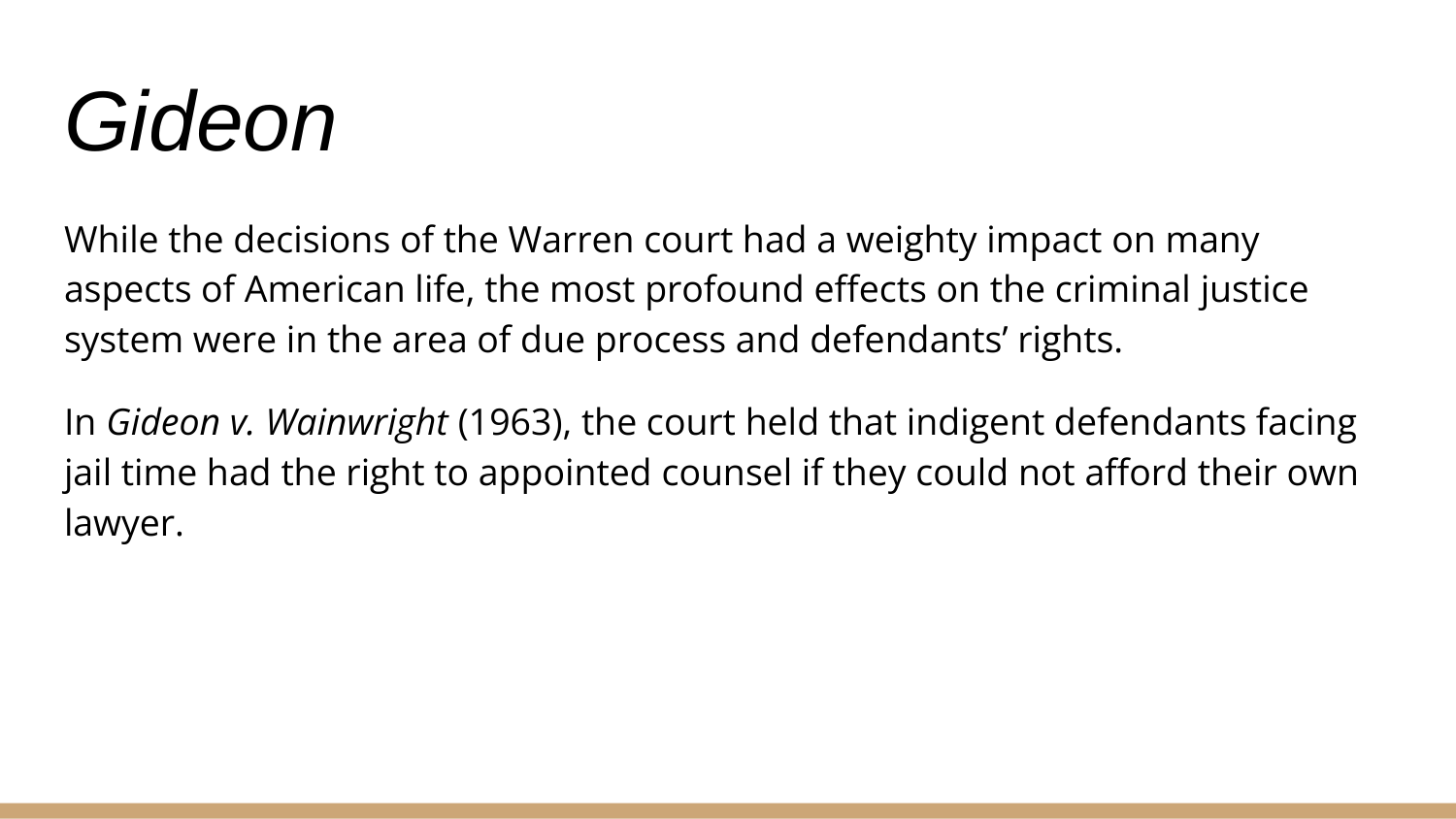

# Gideon
While the decisions of the Warren court had a weighty impact on many aspects of American life, the most profound effects on the criminal justice system were in the area of due process and defendants’ rights.
In Gideon v. Wainwright (1963), the court held that indigent defendants facing jail time had the right to appointed counsel if they could not afford their own lawyer.